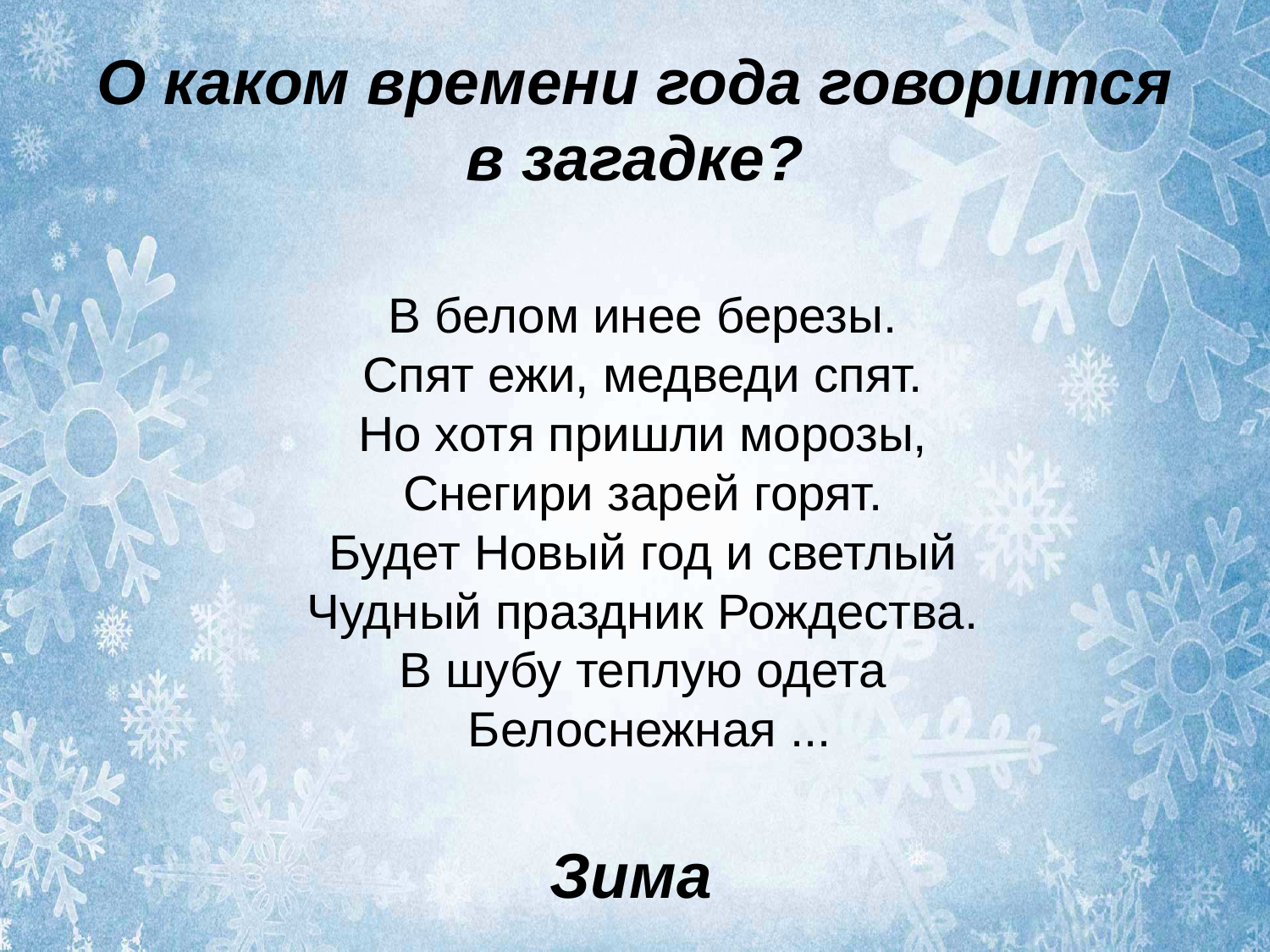

# О каком времени года говорится в загадке?
В белом инее березы.
Спят ежи, медведи спят.
Но хотя пришли морозы,
Снегири зарей горят.
Будет Новый год и светлый
Чудный праздник Рождества.
В шубу теплую одета
Белоснежная ...
Зима